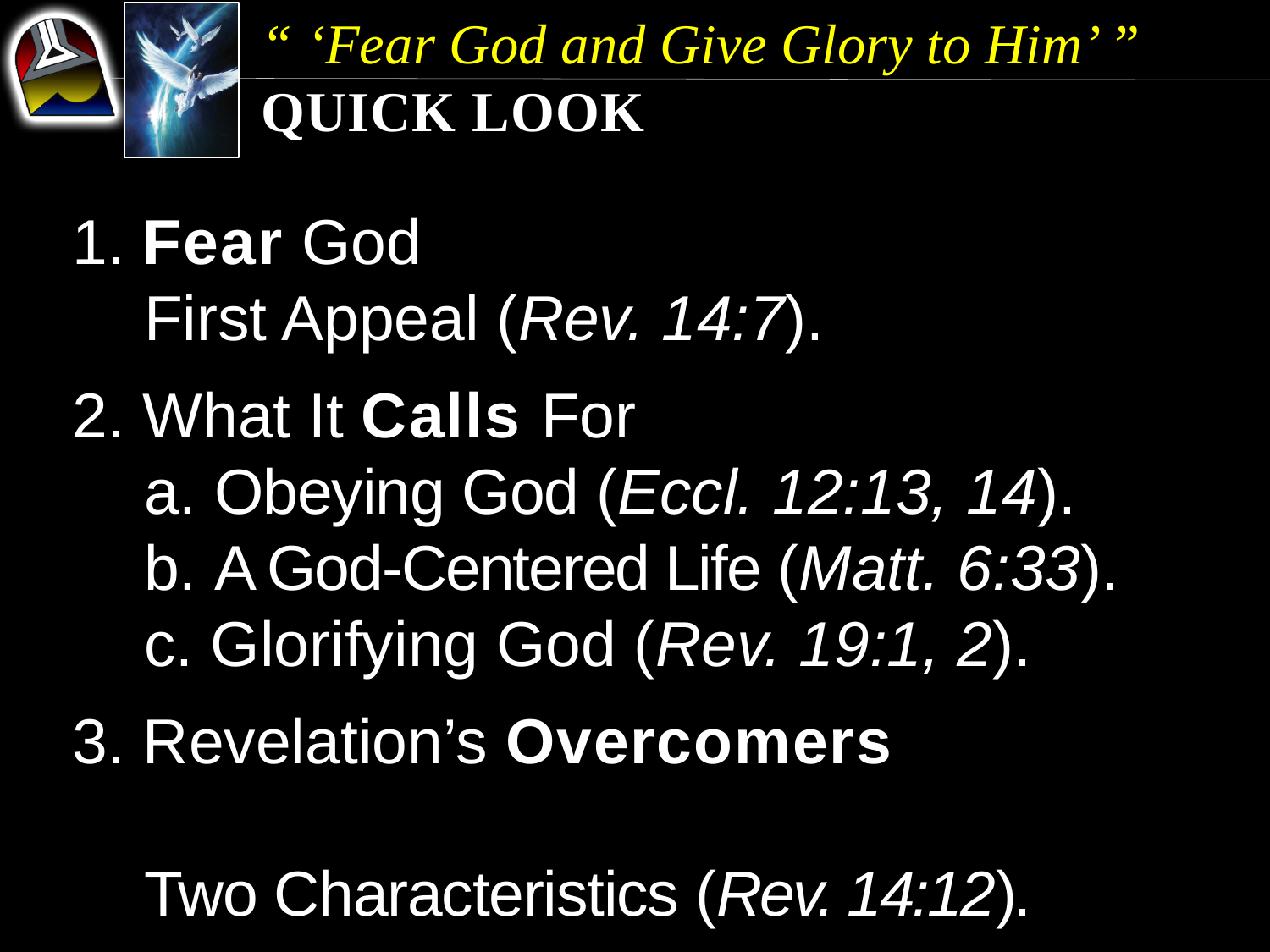

“ ‘Fear God and Give Glory to Him’ ”
Quick Look
1. Fear God
	First Appeal (Rev. 14:7).
2. What It Calls For
	a. Obeying God (Eccl. 12:13, 14).
	b. A God-Centered Life (Matt. 6:33).
	c. Glorifying God (Rev. 19:1, 2).
3. Revelation’s Overcomers
	Two Characteristics (Rev. 14:12).